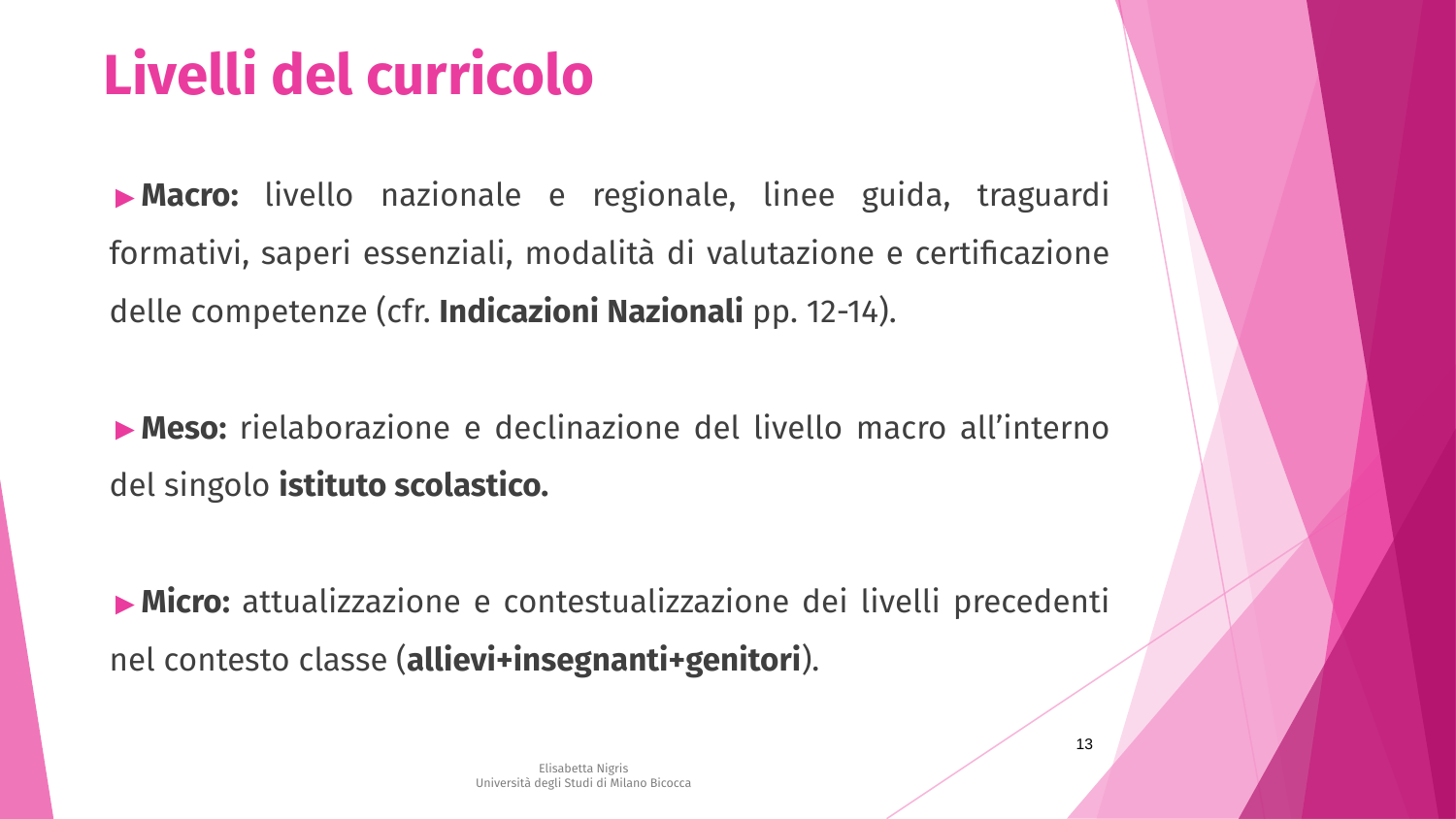

Livelli del curricolo
Macro: livello nazionale e regionale, linee guida, traguardi formativi, saperi essenziali, modalità di valutazione e certificazione delle competenze (cfr. Indicazioni Nazionali pp. 12-14).

Meso: rielaborazione e declinazione del livello macro all’interno del singolo istituto scolastico.

Micro: attualizzazione e contestualizzazione dei livelli precedenti nel contesto classe (allievi+insegnanti+genitori).

13
Elisabetta Nigris
Università degli Studi di Milano Bicocca